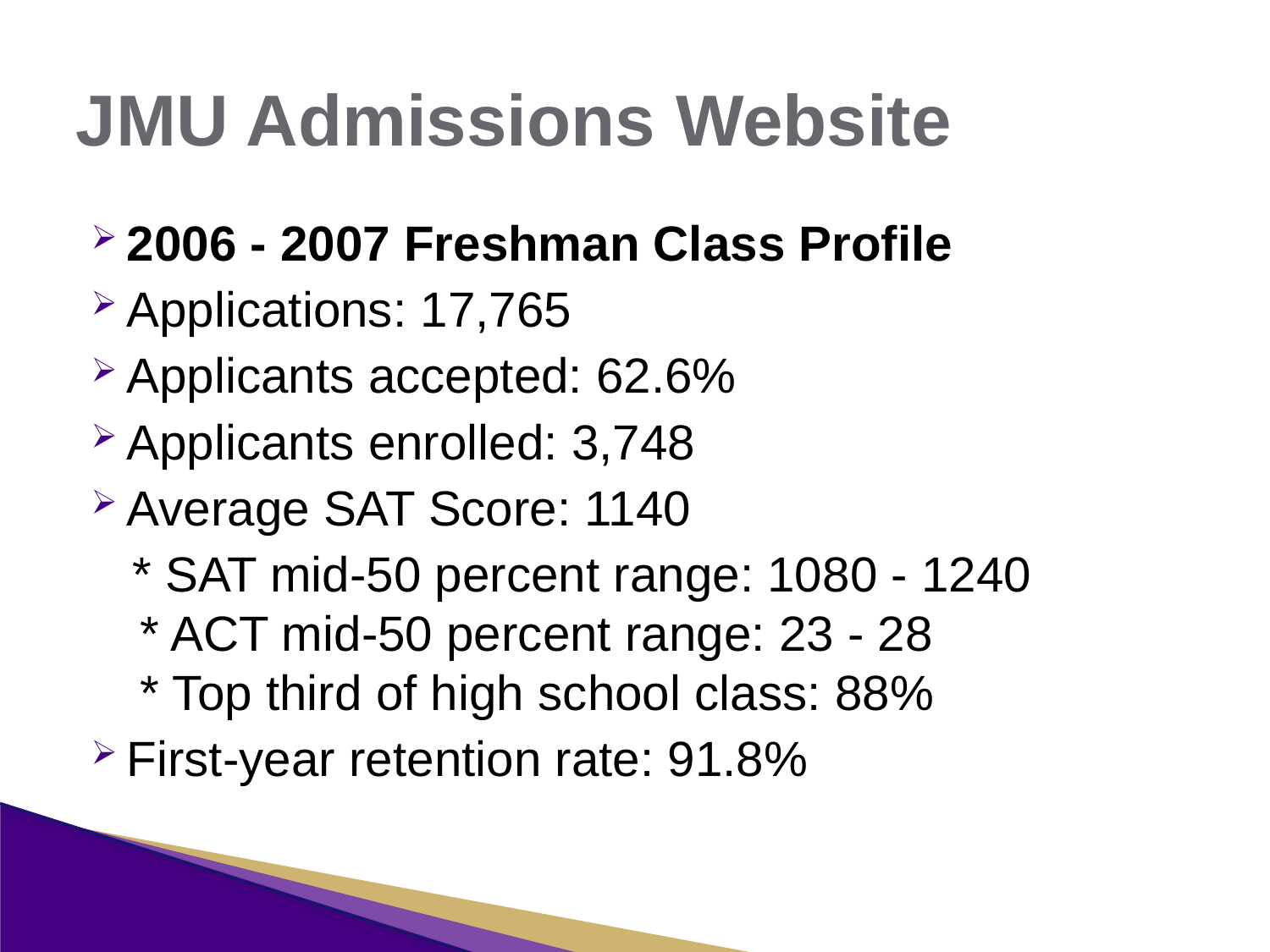

# JMU Admissions Website
2006 - 2007 Freshman Class Profile
Applications: 17,765
Applicants accepted: 62.6%
Applicants enrolled: 3,748
Average SAT Score: 1140
   * SAT mid-50 percent range: 1080 - 1240
 * ACT mid-50 percent range: 23 - 28
 * Top third of high school class: 88%
First-year retention rate: 91.8%